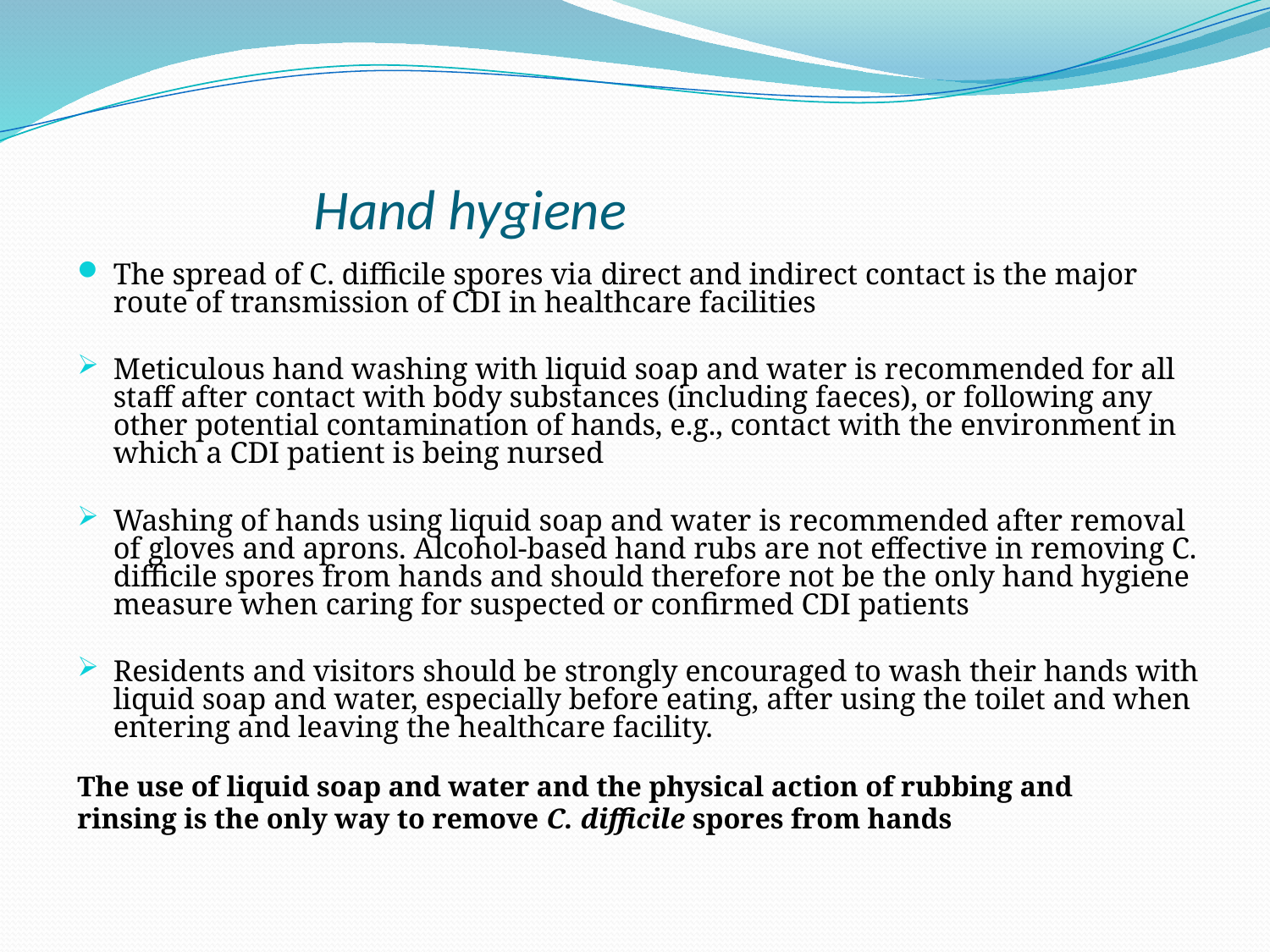

# Hand hygiene
The spread of C. difficile spores via direct and indirect contact is the major route of transmission of CDI in healthcare facilities

Meticulous hand washing with liquid soap and water is recommended for all staff after contact with body substances (including faeces), or following any other potential contamination of hands, e.g., contact with the environment in which a CDI patient is being nursed

Washing of hands using liquid soap and water is recommended after removal of gloves and aprons. Alcohol-based hand rubs are not effective in removing C. difficile spores from hands and should therefore not be the only hand hygiene measure when caring for suspected or confirmed CDI patients

Residents and visitors should be strongly encouraged to wash their hands with liquid soap and water, especially before eating, after using the toilet and when entering and leaving the healthcare facility.

The use of liquid soap and water and the physical action of rubbing and
rinsing is the only way to remove C. difficile spores from hands